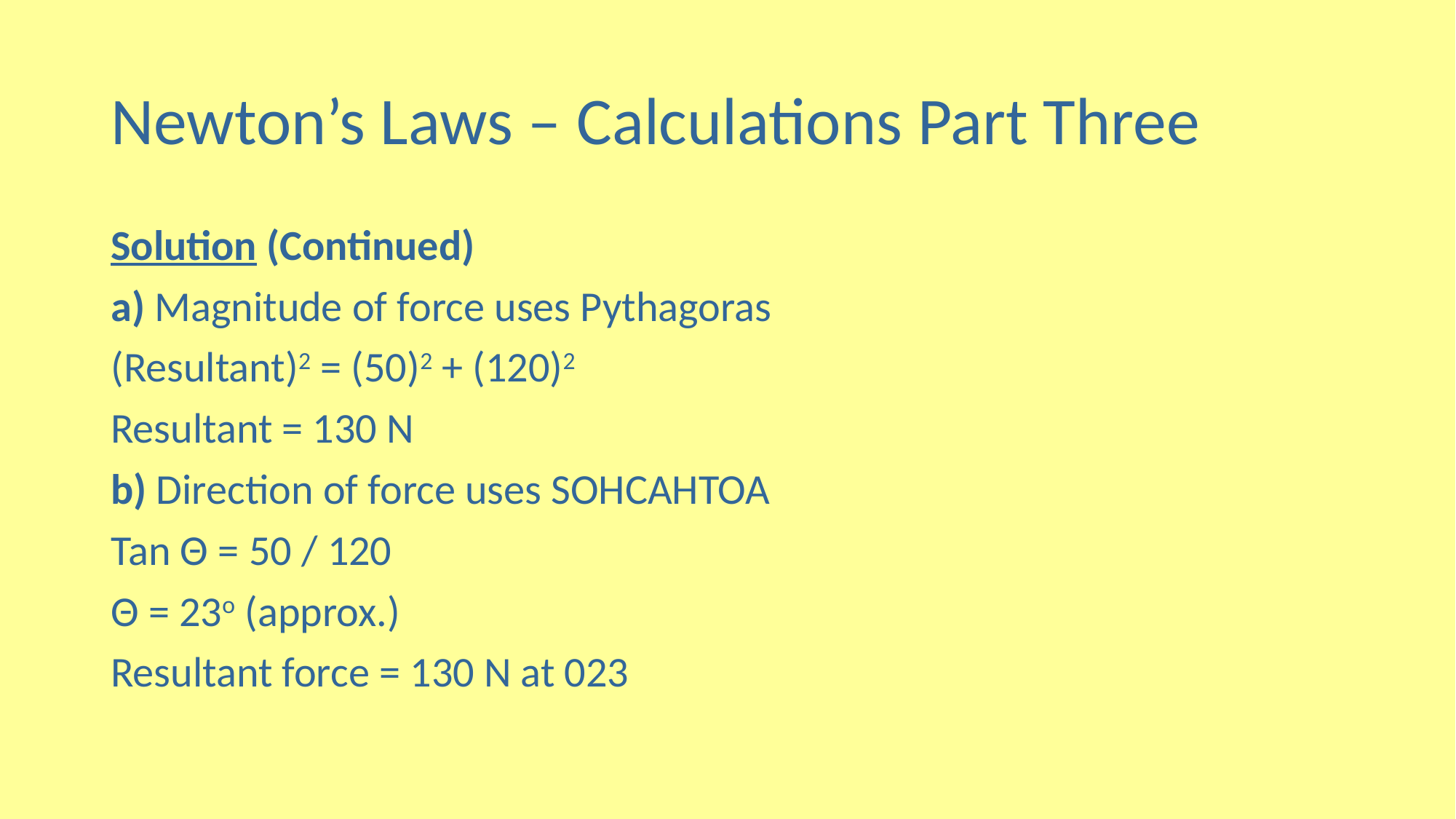

# Newton’s Laws – Calculations Part Three
Solution (Continued)
a) Magnitude of force uses Pythagoras
(Resultant)2 = (50)2 + (120)2
Resultant = 130 N
b) Direction of force uses SOHCAHTOA
Tan Θ = 50 / 120
Θ = 23o (approx.)
Resultant force = 130 N at 023